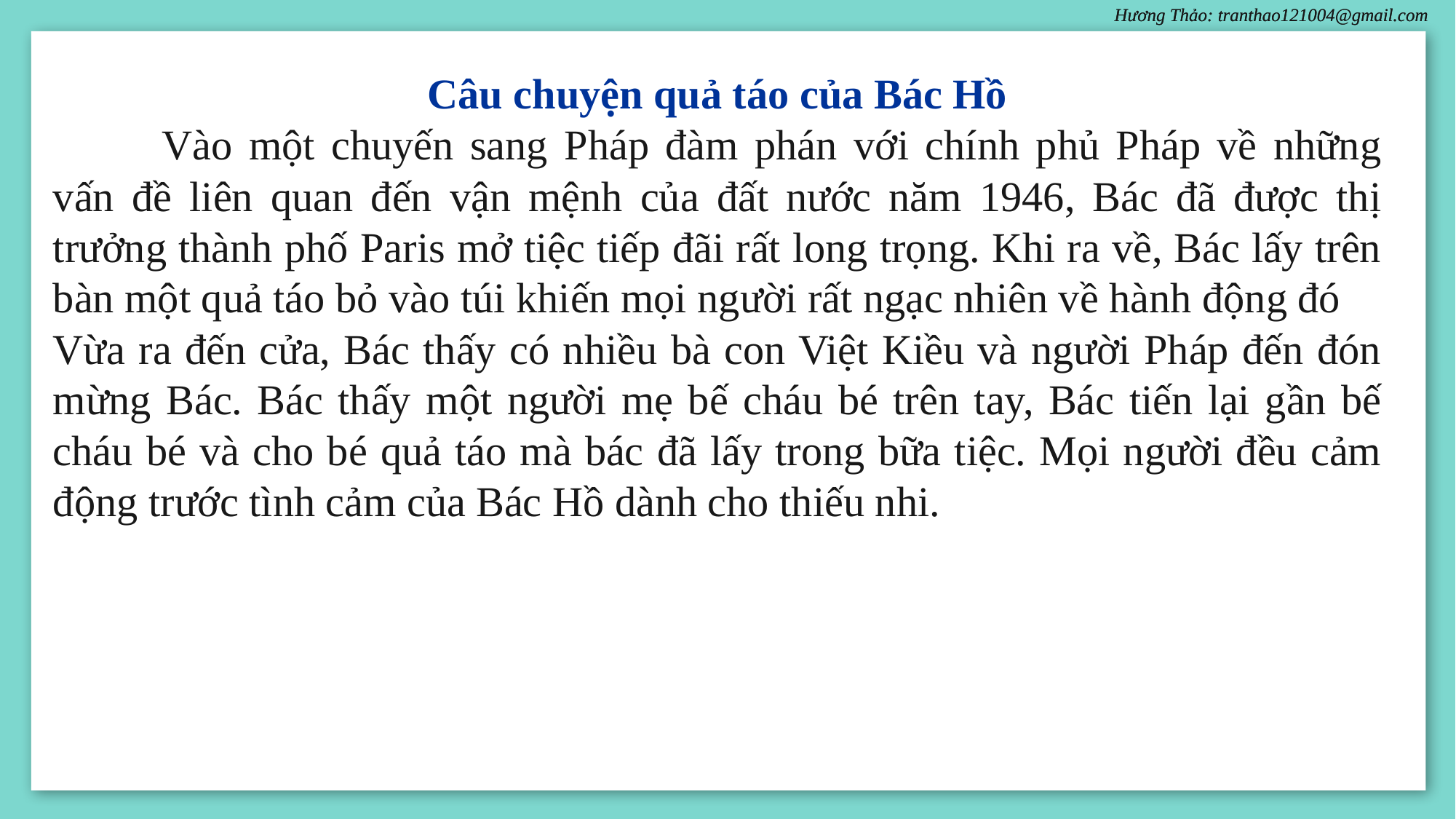

Câu chuyện quả táo của Bác Hồ
	Vào một chuyến sang Pháp đàm phán với chính phủ Pháp về những vấn đề liên quan đến vận mệnh của đất nước năm 1946, Bác đã được thị trưởng thành phố Paris mở tiệc tiếp đãi rất long trọng. Khi ra về, Bác lấy trên bàn một quả táo bỏ vào túi khiến mọi người rất ngạc nhiên về hành động đó
Vừa ra đến cửa, Bác thấy có nhiều bà con Việt Kiều và người Pháp đến đón mừng Bác. Bác thấy một người mẹ bế cháu bé trên tay, Bác tiến lại gần bế cháu bé và cho bé quả táo mà bác đã lấy trong bữa tiệc. Mọi người đều cảm động trước tình cảm của Bác Hồ dành cho thiếu nhi.